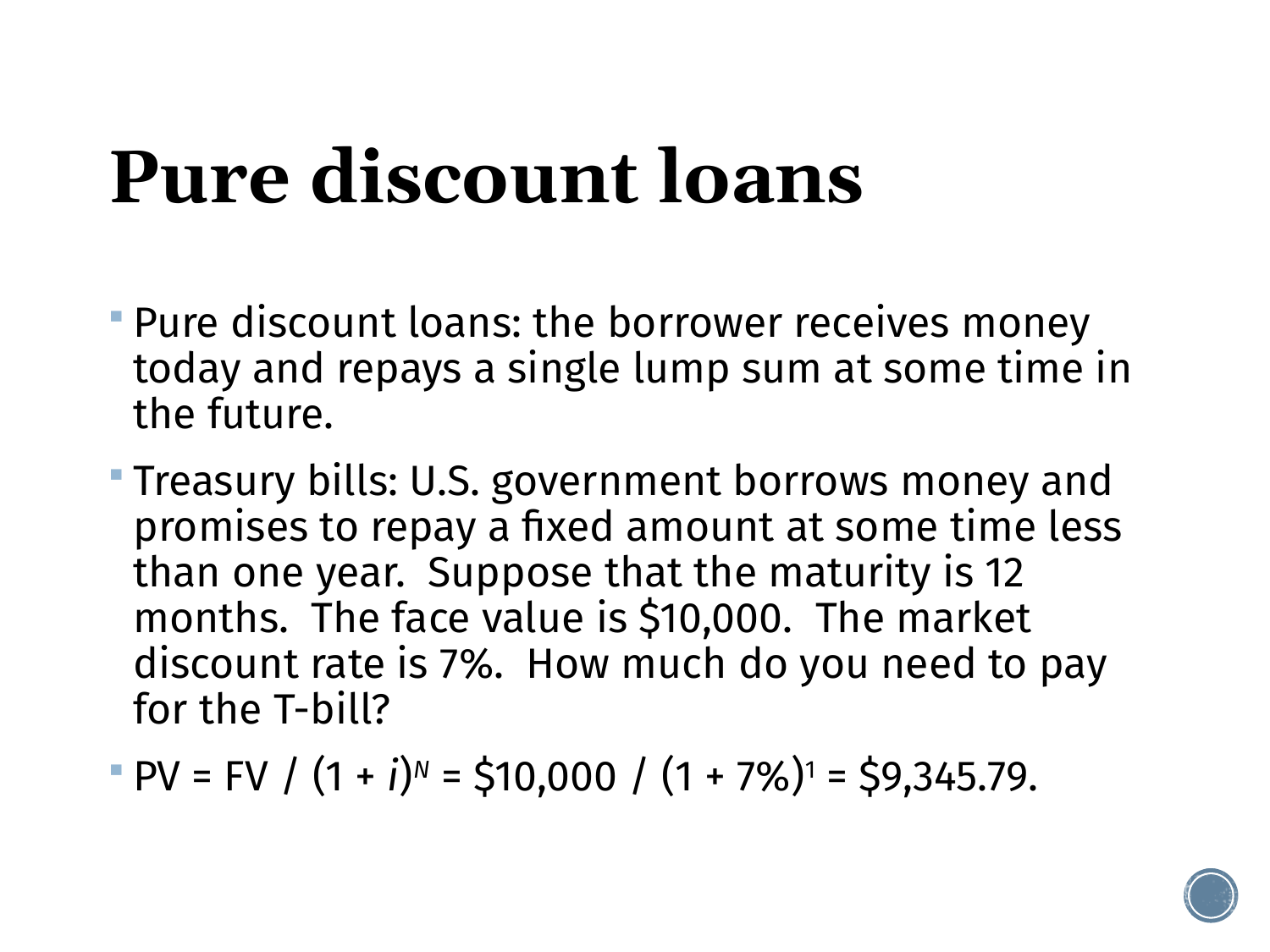

# Pure discount loans
Pure discount loans: the borrower receives money today and repays a single lump sum at some time in the future.
Treasury bills: U.S. government borrows money and promises to repay a fixed amount at some time less than one year.  Suppose that the maturity is 12 months.  The face value is $10,000.  The market discount rate is 7%.  How much do you need to pay for the T-bill?
PV = FV / (1 + i)N = $10,000 / (1 + 7%)1 = $9,345.79.